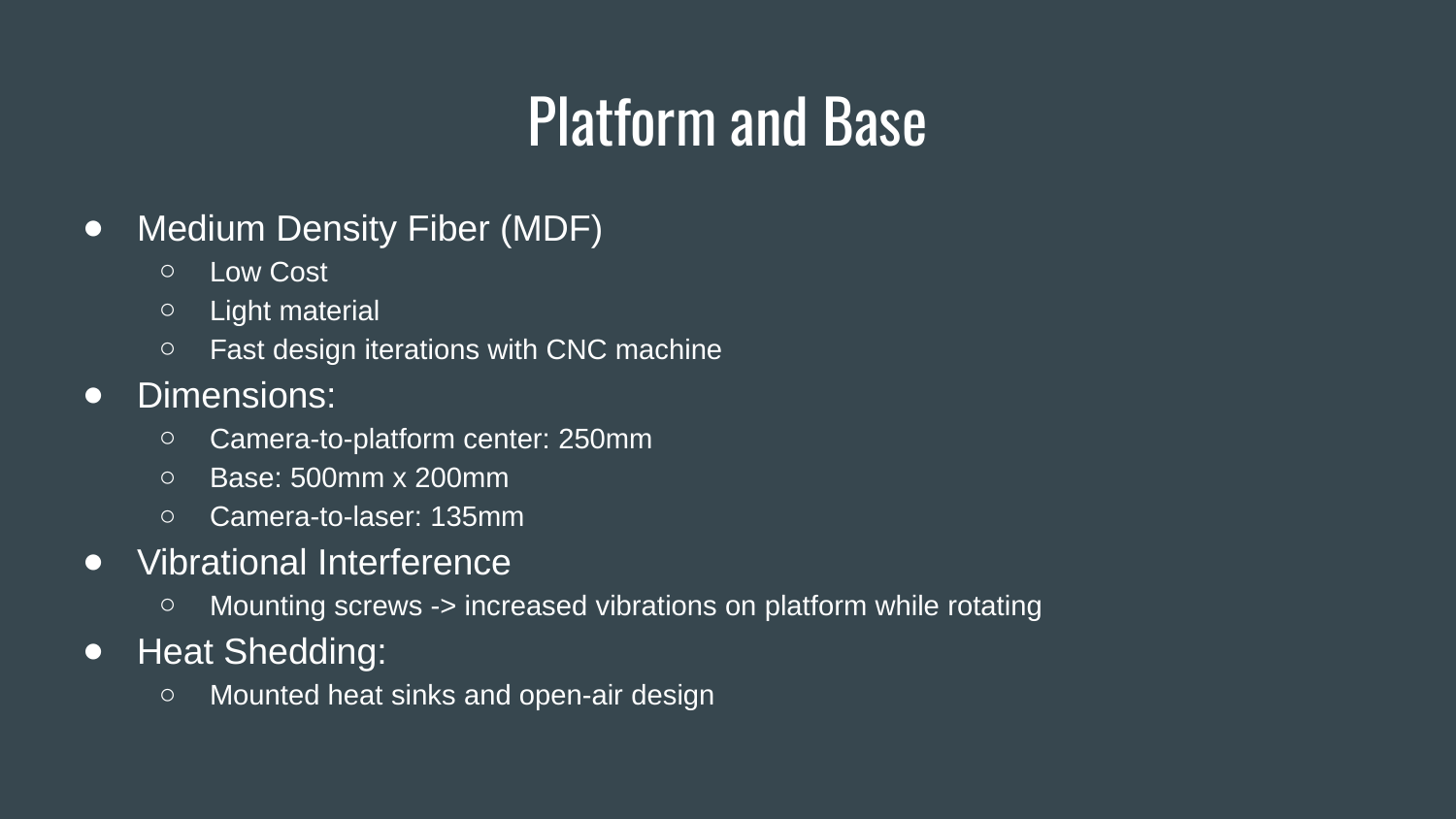

# Platform and Base
Medium Density Fiber (MDF)
Low Cost
Light material
Fast design iterations with CNC machine
Dimensions:
Camera-to-platform center: 250mm
Base: 500mm x 200mm
Camera-to-laser: 135mm
Vibrational Interference
Mounting screws -> increased vibrations on platform while rotating
Heat Shedding:
Mounted heat sinks and open-air design